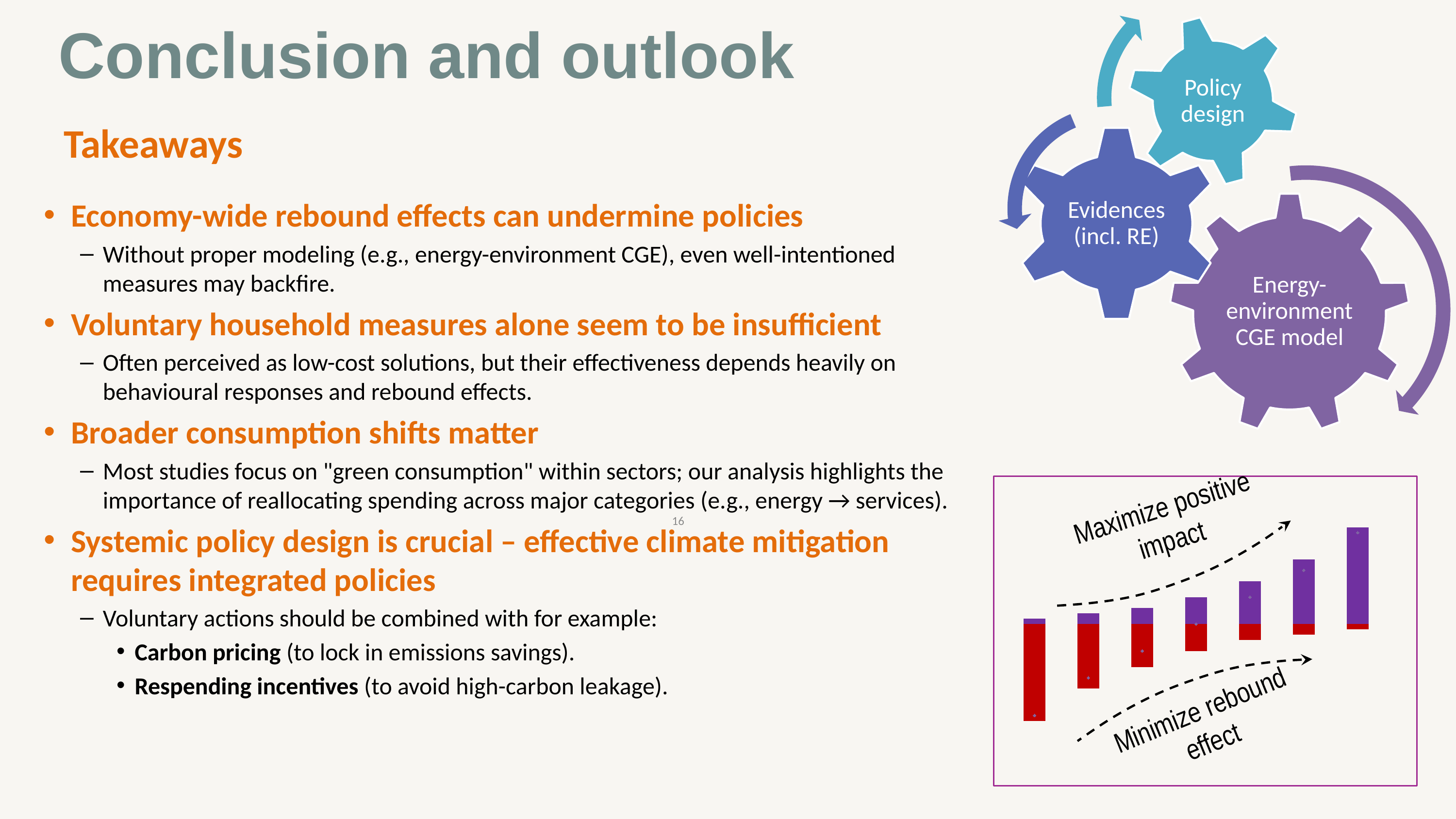

Energy-environment CGE model
Evidences (incl. RE)
Policy design
Conclusion and outlook
Takeaways
Economy-wide rebound effects can undermine policies
Without proper modeling (e.g., energy-environment CGE), even well-intentioned measures may backfire.
Voluntary household measures alone seem to be insufficient
Often perceived as low-cost solutions, but their effectiveness depends heavily on behavioural responses and rebound effects.
Broader consumption shifts matter
Most studies focus on "green consumption" within sectors; our analysis highlights the importance of reallocating spending across major categories (e.g., energy → services).
Systemic policy design is crucial – effective climate mitigation requires integrated policies
Voluntary actions should be combined with for example:
Carbon pricing (to lock in emissions savings).
Respending incentives (to avoid high-carbon leakage).

Maximize positive impact

### Chart

| Category | A |  |  |
|---|---|---|---|

Minimize rebound effect
16